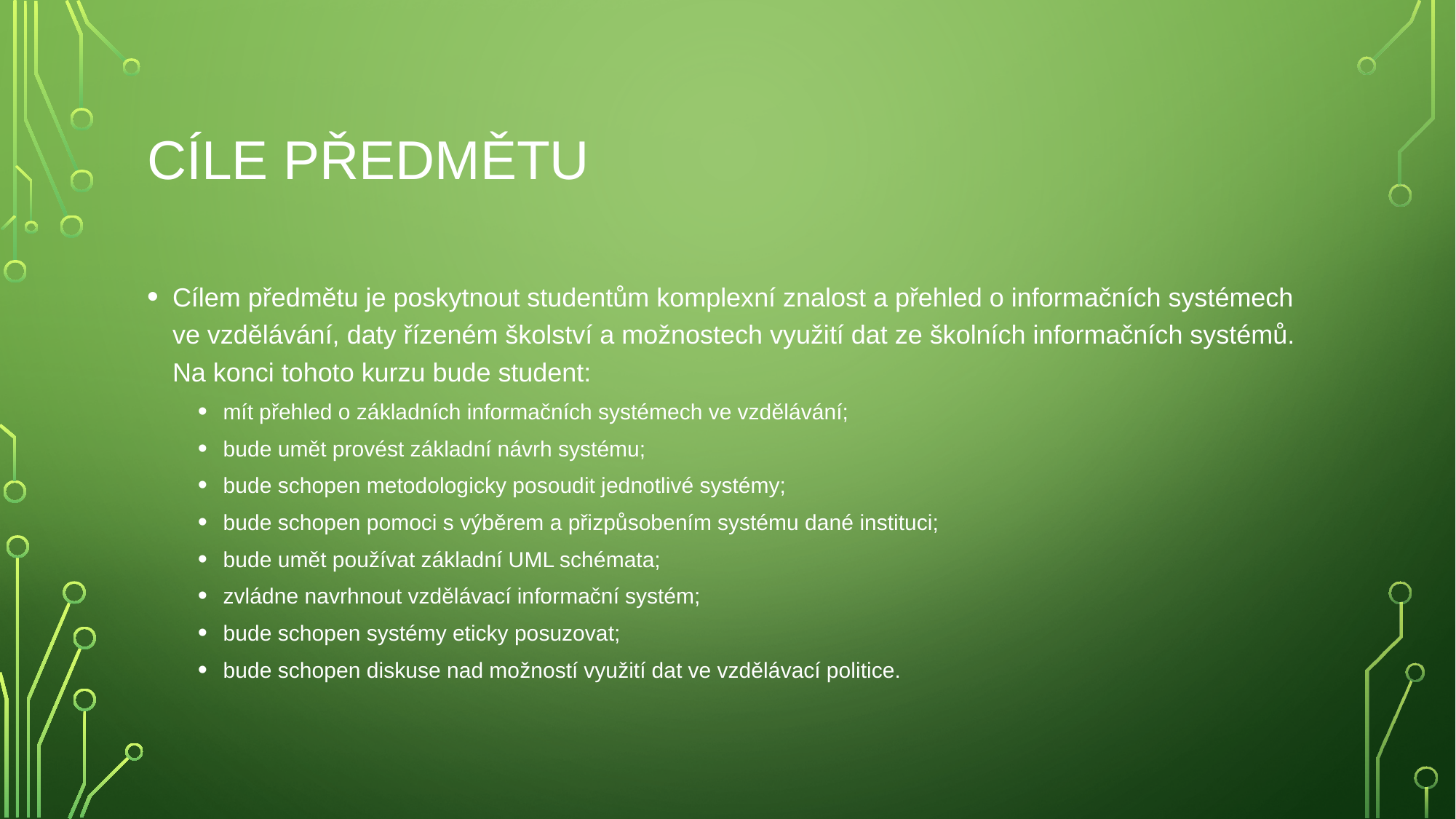

# Cíle předmětu
Cílem předmětu je poskytnout studentům komplexní znalost a přehled o informačních systémech ve vzdělávání, daty řízeném školství a možnostech využití dat ze školních informačních systémů. Na konci tohoto kurzu bude student:
mít přehled o základních informačních systémech ve vzdělávání;
bude umět provést základní návrh systému;
bude schopen metodologicky posoudit jednotlivé systémy;
bude schopen pomoci s výběrem a přizpůsobením systému dané instituci;
bude umět používat základní UML schémata;
zvládne navrhnout vzdělávací informační systém;
bude schopen systémy eticky posuzovat;
bude schopen diskuse nad možností využití dat ve vzdělávací politice.